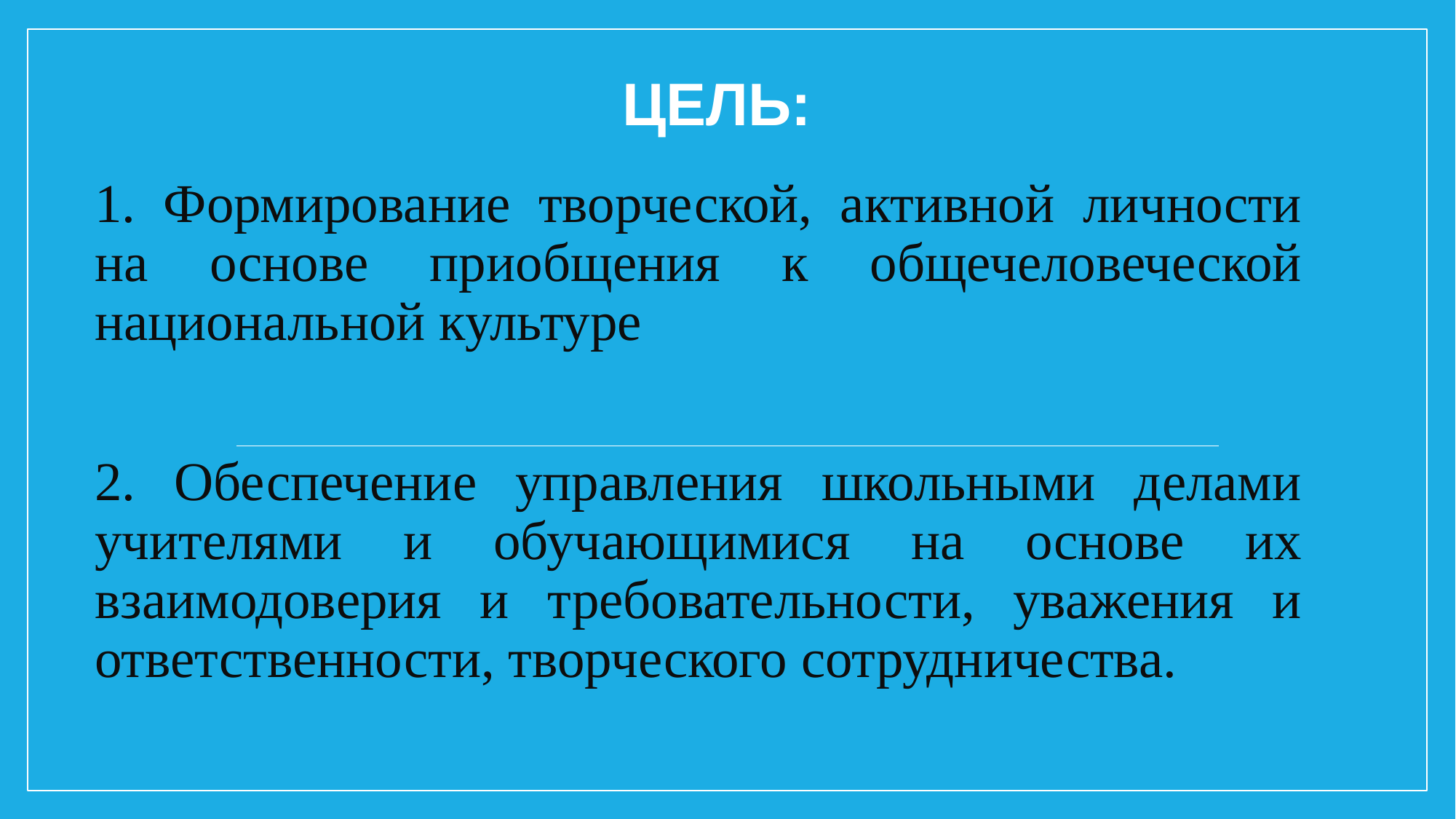

# Цель:
1. Формирование творческой, активной личности на основе приобщения к общечеловеческой национальной культуре

2. Обеспечение управления школьными делами учителями и обучающимися на основе их взаимодоверия и требовательности, уважения и ответственности, творческого сотрудничества.